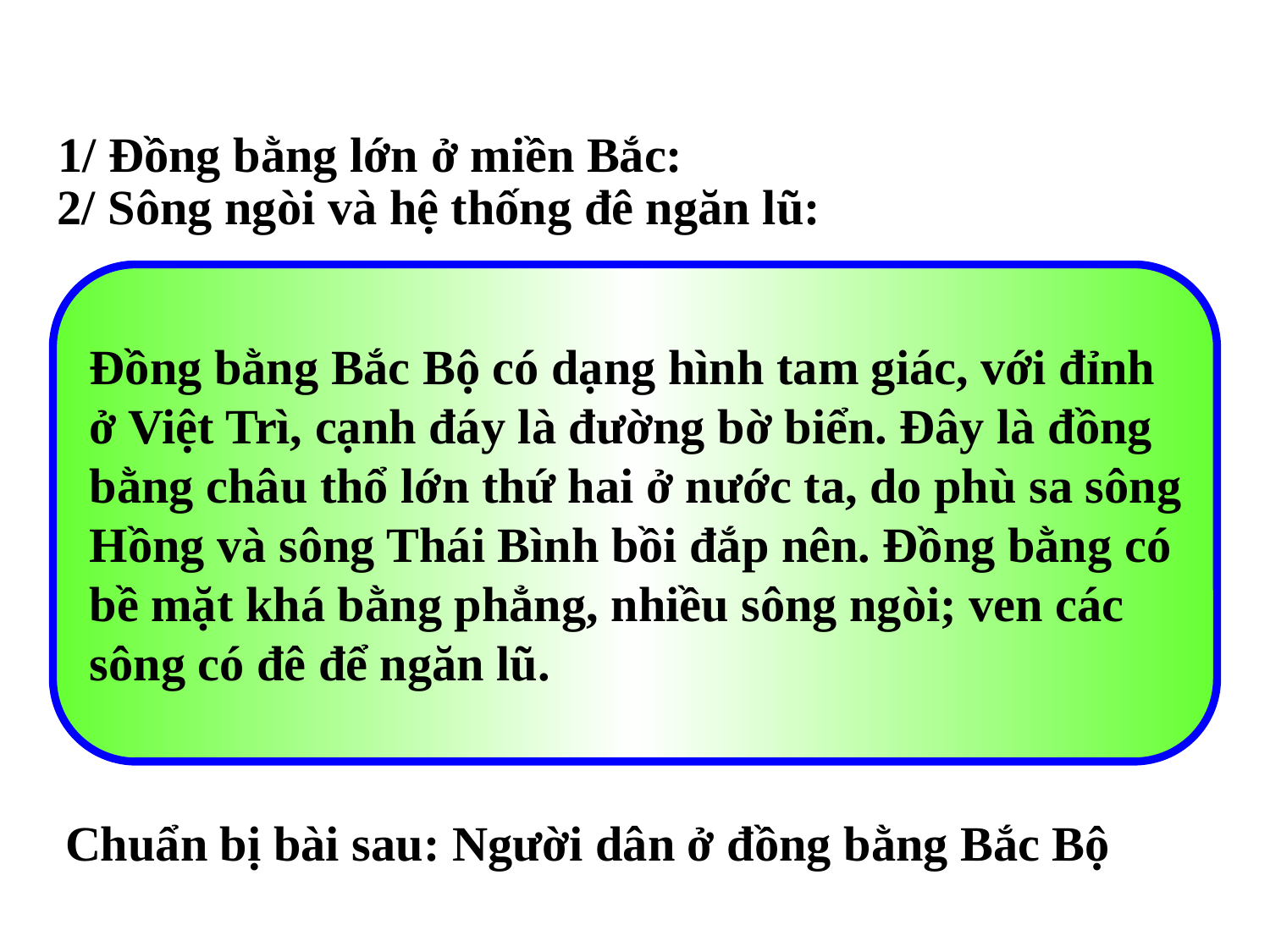

1/ Đồng bằng lớn ở miền Bắc:
2/ Sông ngòi và hệ thống đê ngăn lũ:
Đồng bằng Bắc Bộ có dạng hình tam giác, với đỉnh
ở Việt Trì, cạnh đáy là đường bờ biển. Đây là đồng
bằng châu thổ lớn thứ hai ở nước ta, do phù sa sông
Hồng và sông Thái Bình bồi đắp nên. Đồng bằng có
bề mặt khá bằng phẳng, nhiều sông ngòi; ven các
sông có đê để ngăn lũ.
Chuẩn bị bài sau: Người dân ở đồng bằng Bắc Bộ